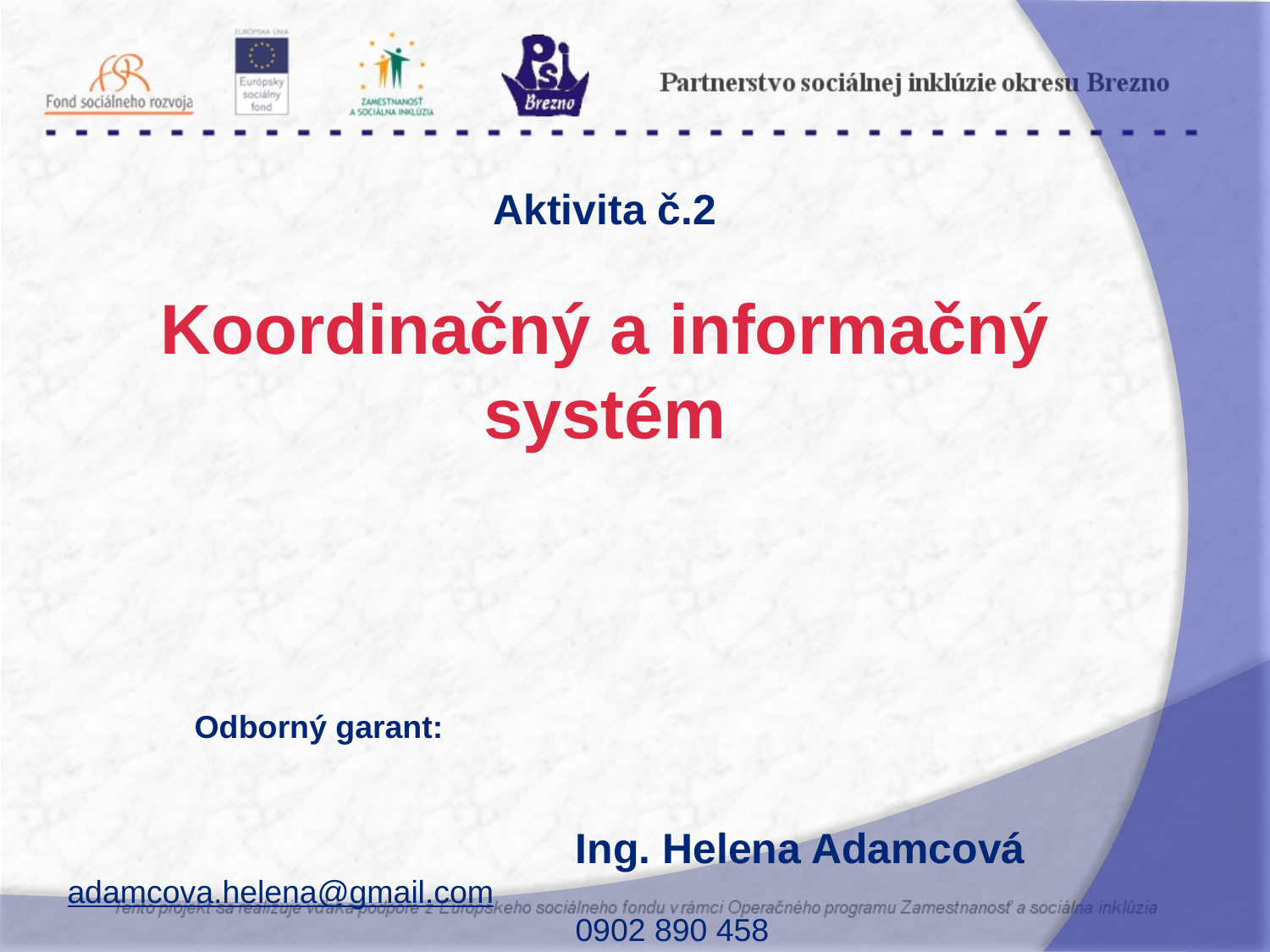

Aktivita č.2

Koordinačný a informačný systém

	Odborný garant:

				Ing. Helena Adamcová
				adamcova.helena@gmail.com
				0902 890 458